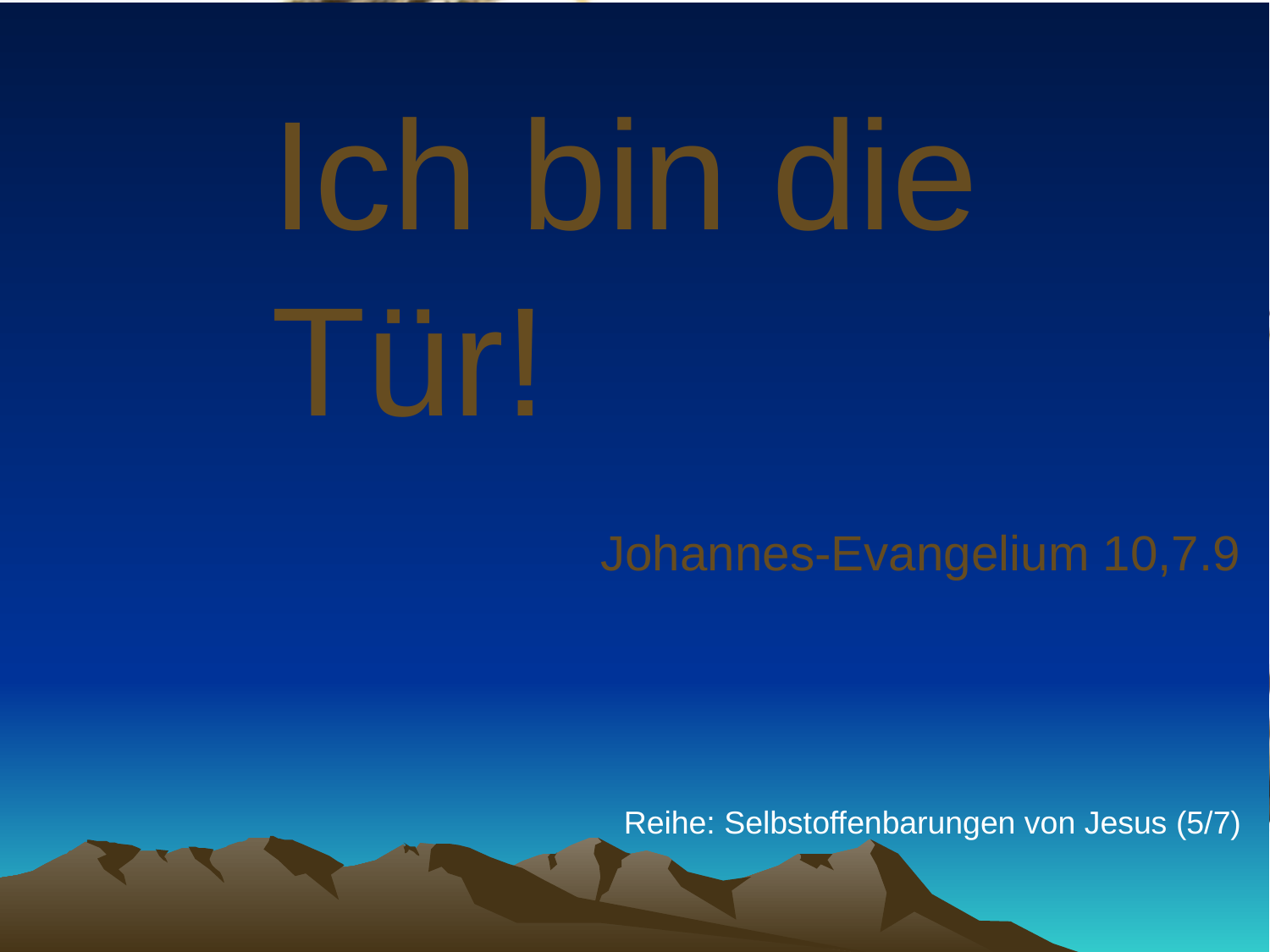

# Ich bin die Tür!
Johannes-Evangelium 10,7.9
Reihe: Selbstoffenbarungen von Jesus (5/7)